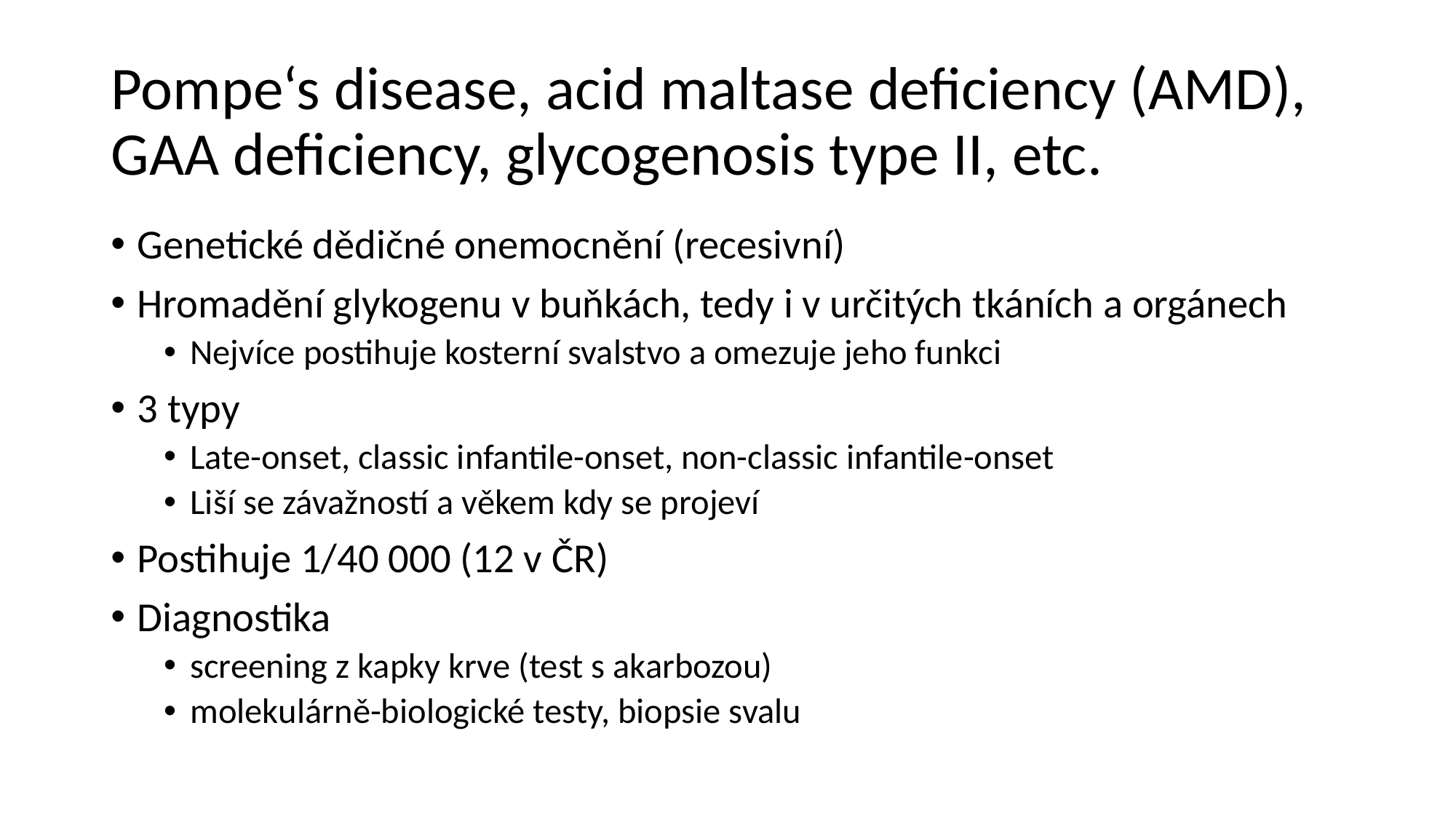

# Pompe‘s disease, acid maltase deficiency (AMD), GAA deficiency, glycogenosis type II, etc.
Genetické dědičné onemocnění (recesivní)
Hromadění glykogenu v buňkách, tedy i v určitých tkáních a orgánech
Nejvíce postihuje kosterní svalstvo a omezuje jeho funkci
3 typy
Late-onset, classic infantile-onset, non-classic infantile-onset
Liší se závažností a věkem kdy se projeví
Postihuje 1/40 000 (12 v ČR)
Diagnostika
screening z kapky krve (test s akarbozou)
molekulárně-biologické testy, biopsie svalu